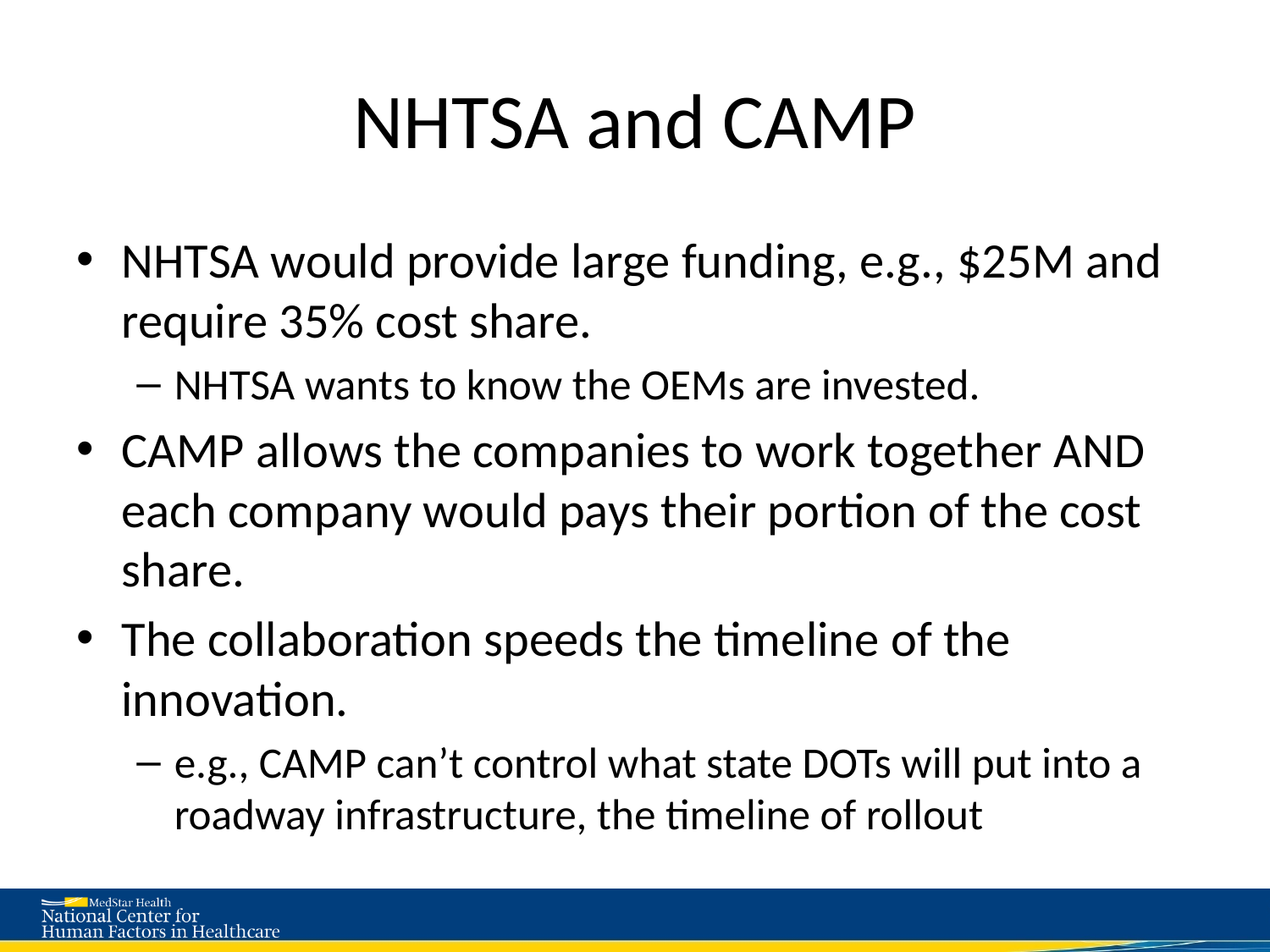

# NHTSA and CAMP
NHTSA would provide large funding, e.g., $25M and require 35% cost share.
NHTSA wants to know the OEMs are invested.
CAMP allows the companies to work together AND each company would pays their portion of the cost share.
The collaboration speeds the timeline of the innovation.
e.g., CAMP can’t control what state DOTs will put into a roadway infrastructure, the timeline of rollout